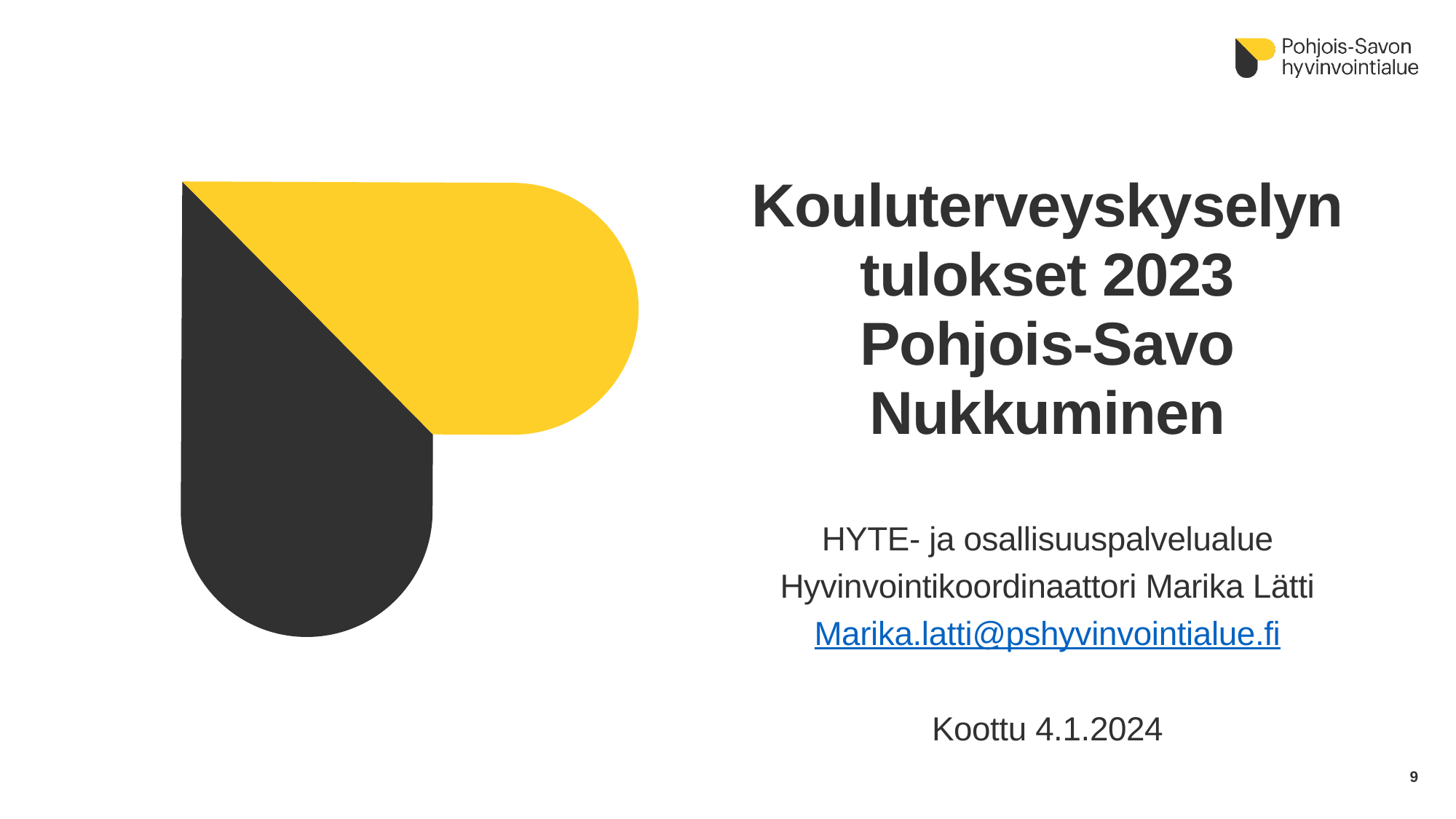

# Kouluterveyskyselyn tulokset 2023 Pohjois-Savo Nukkuminen
HYTE- ja osallisuuspalvelualue
Hyvinvointikoordinaattori Marika Lätti
Marika.latti@pshyvinvointialue.fi

Koottu 4.1.2024

9